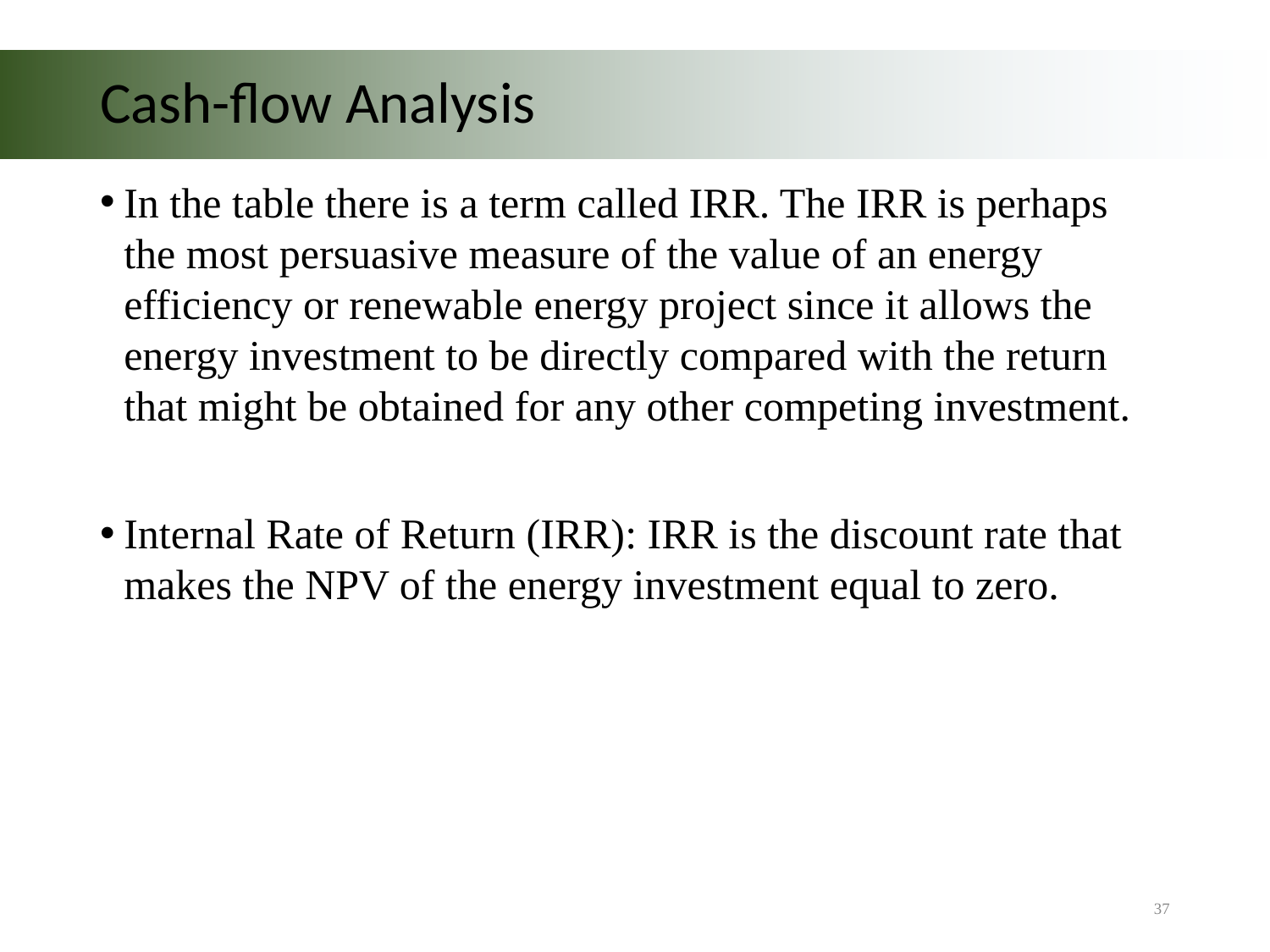

# Cash-flow Analysis
In the table there is a term called IRR. The IRR is perhaps the most persuasive measure of the value of an energy efficiency or renewable energy project since it allows the energy investment to be directly compared with the return that might be obtained for any other competing investment.

Internal Rate of Return (IRR): IRR is the discount rate that makes the NPV of the energy investment equal to zero.
37